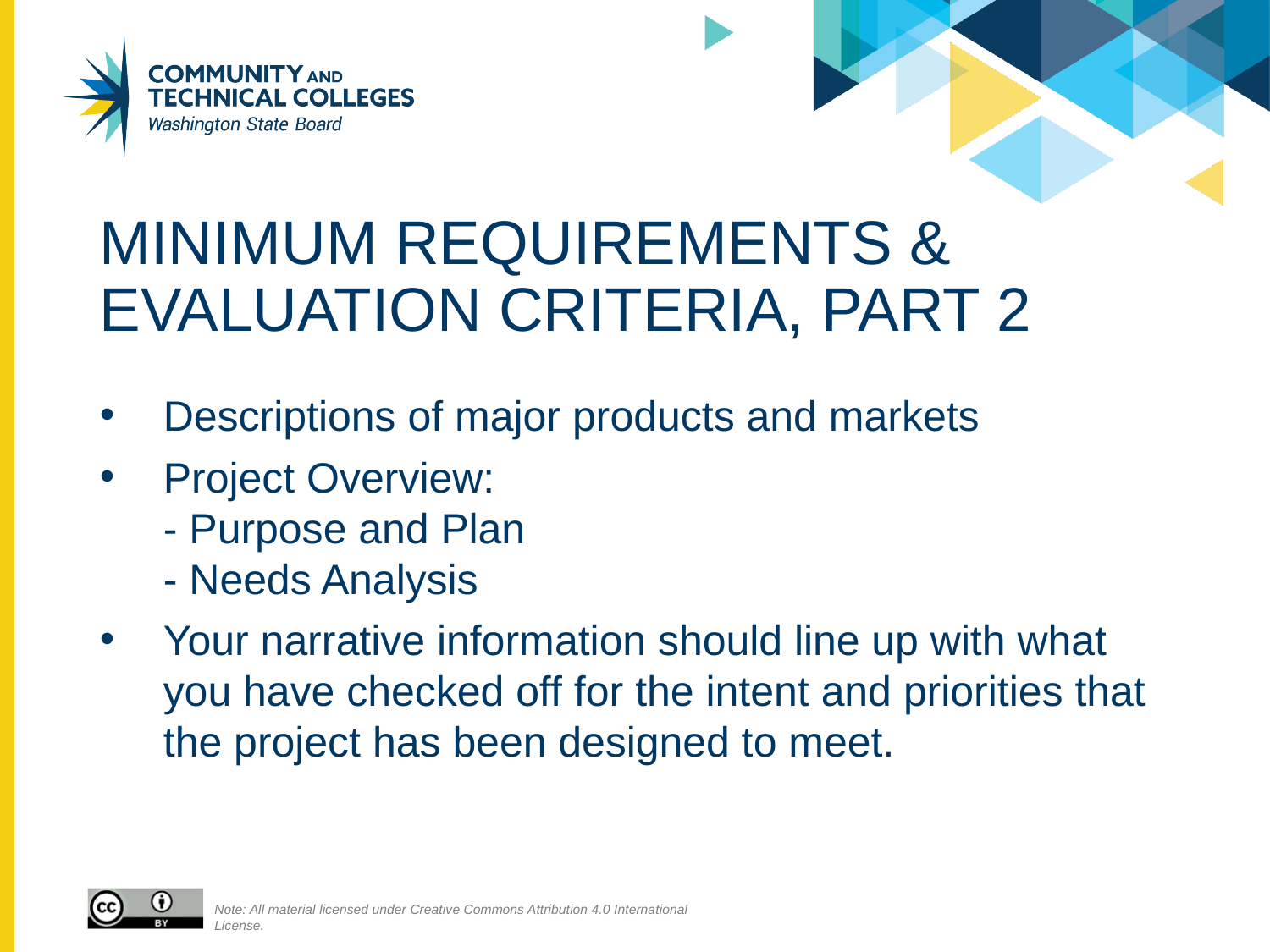

# Minimum requirements & evaluation criteria, Part 2
Descriptions of major products and markets
Project Overview:
- Purpose and Plan
- Needs Analysis
Your narrative information should line up with what you have checked off for the intent and priorities that the project has been designed to meet.